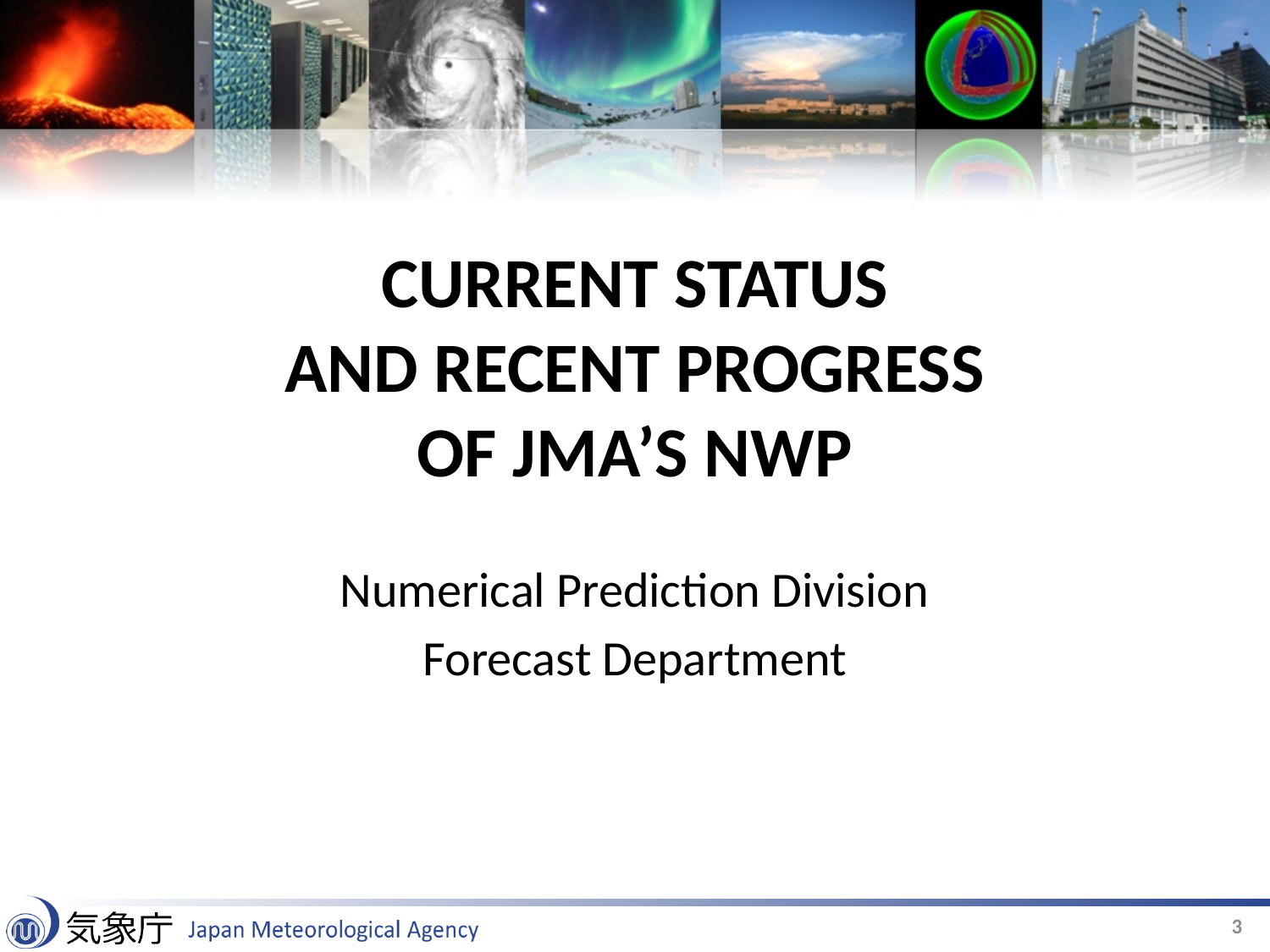

# Current Status and Recent Progress of JMA’s NWP
Numerical Prediction Division
Forecast Department
3